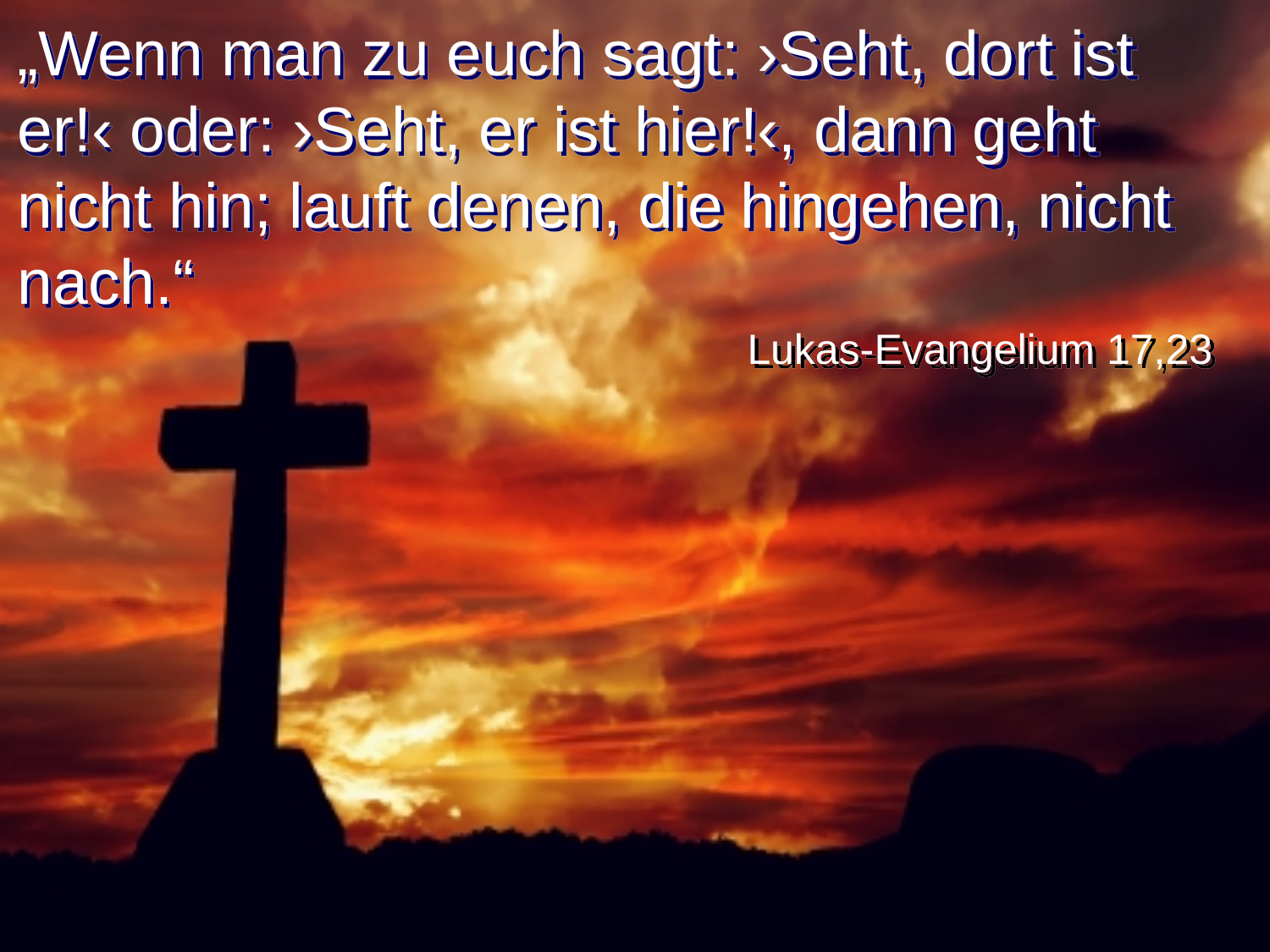

# „Wenn man zu euch sagt: ›Seht, dort ist er!‹ oder: ›Seht, er ist hier!‹, dann geht nicht hin; lauft denen, die hingehen, nicht nach.“
Lukas-Evangelium 17,23